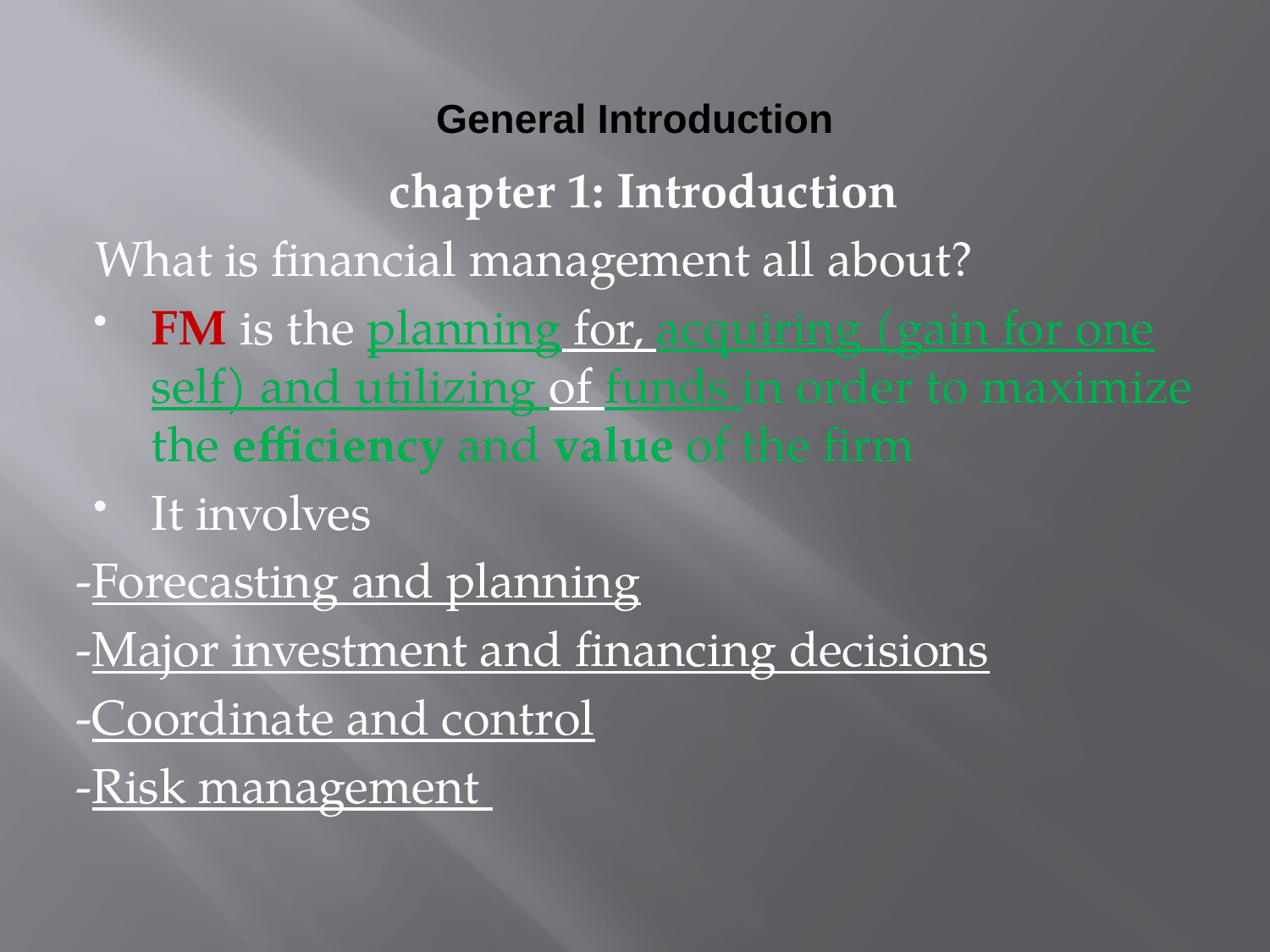

# General Introduction

chapter 1: Introduction
What is financial management all about?
FM is the planning for, acquiring (gain for one self) and utilizing of funds in order to maximize the efficiency and value of the firm
It involves
-Forecasting and planning
-Major investment and financing decisions
-Coordinate and control
-Risk management